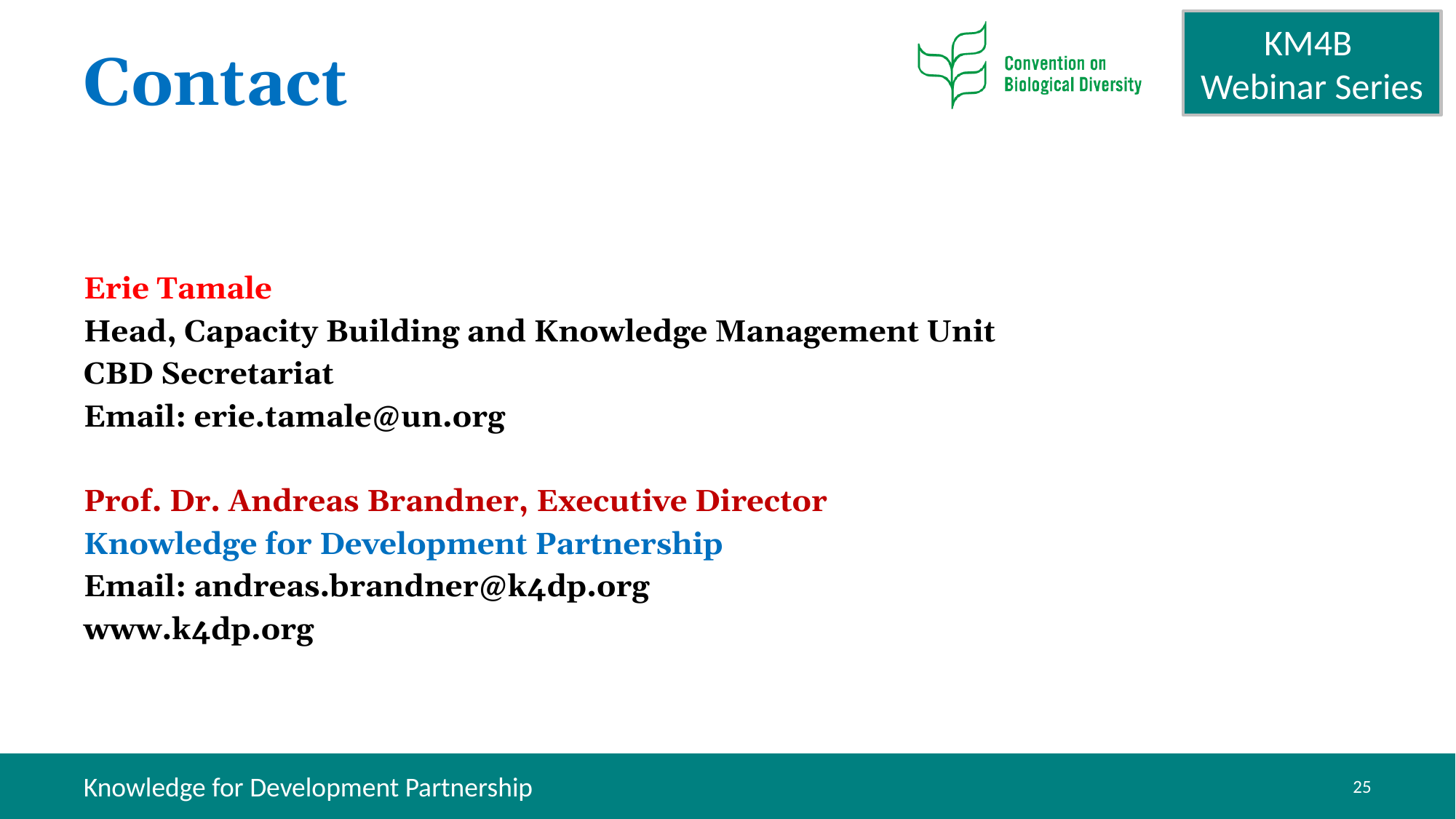

Contact
Erie Tamale
Head, Capacity Building and Knowledge Management Unit
CBD Secretariat
Email: erie.tamale@un.org

Prof. Dr. Andreas Brandner, Executive Director
Knowledge for Development Partnership
Email: andreas.brandner@k4dp.org
www.k4dp.org

Knowledge for Development Partnership
25